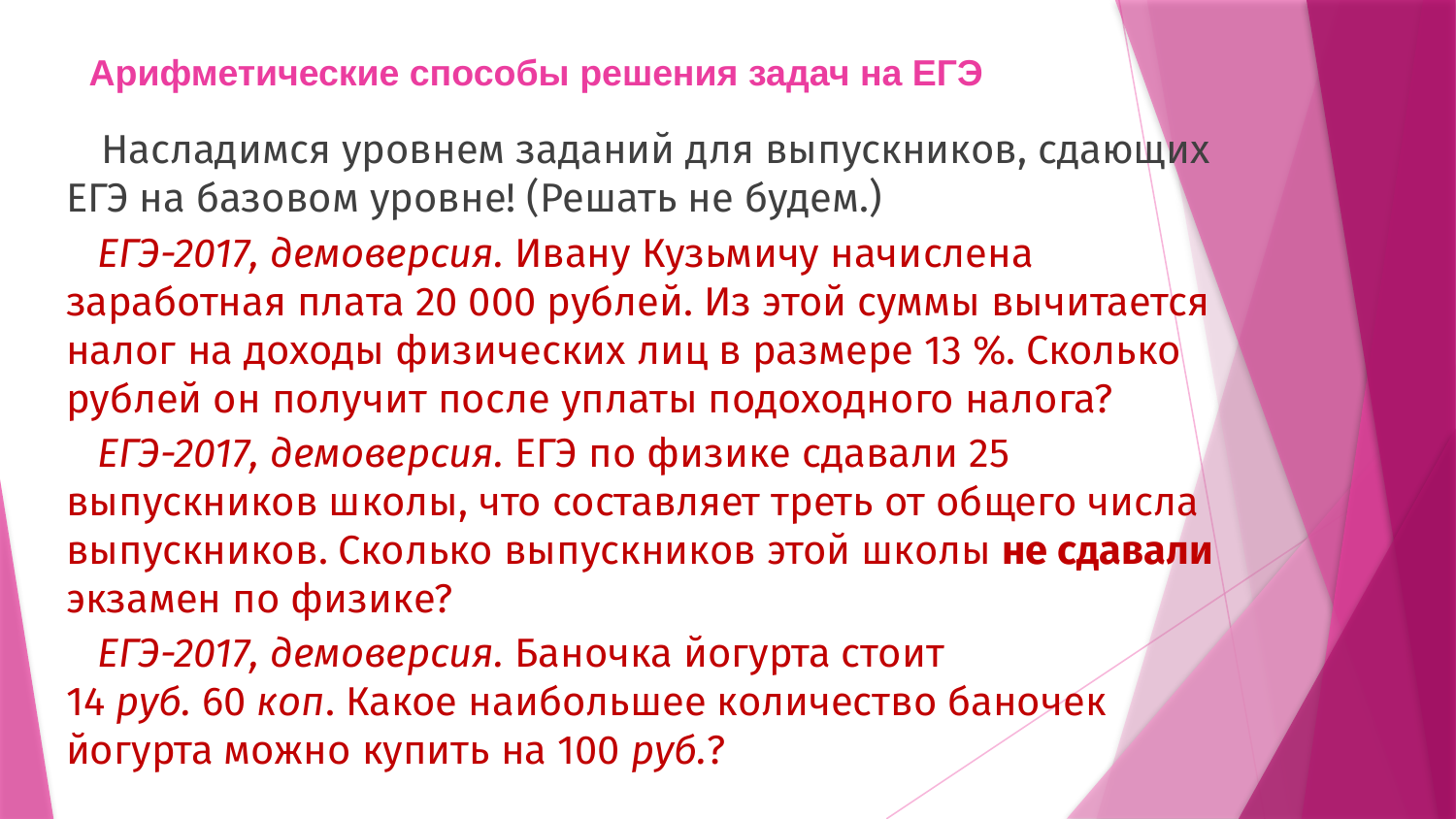

# Арифметические способы решения задач на ЕГЭ
   Насладимся уровнем заданий для выпускников, сдающих ЕГЭ на базовом уровне! (Решать не будем.)
   ЕГЭ-2017, демоверсия. Ивану Кузьмичу начислена заработная плата 20 000 рублей. Из этой суммы вычитается налог на доходы физических лиц в размере 13 %. Сколько рублей он получит после уплаты подоходного налога?
   ЕГЭ-2017, демоверсия. ЕГЭ по физике сдавали 25 выпускников школы, что составляет треть от общего числа выпускников. Сколько выпускников этой школы не сдавали экзамен по физике?
   ЕГЭ-2017, демоверсия. Баночка йогурта стоит
14 руб. 60 коп. Какое наибольшее количество баночек йогурта можно купить на 100 руб.?